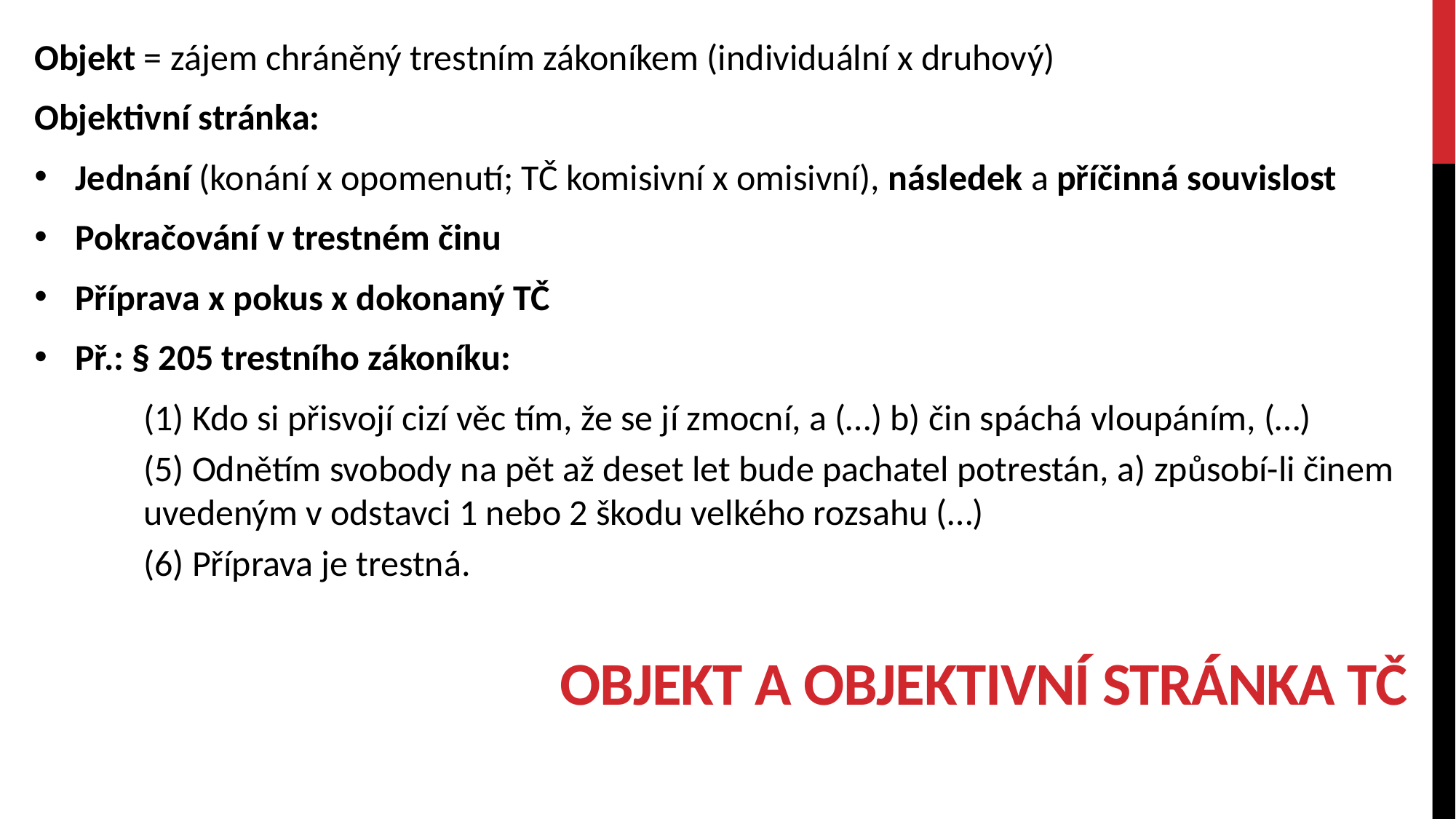

Objekt = zájem chráněný trestním zákoníkem (individuální x druhový)
Objektivní stránka:
Jednání (konání x opomenutí; TČ komisivní x omisivní), následek a příčinná souvislost
Pokračování v trestném činu
Příprava x pokus x dokonaný TČ
Př.: § 205 trestního zákoníku:
(1) Kdo si přisvojí cizí věc tím, že se jí zmocní, a (…) b) čin spáchá vloupáním, (…)
(5) Odnětím svobody na pět až deset let bude pachatel potrestán, a) způsobí-li činem uvedeným v odstavci 1 nebo 2 škodu velkého rozsahu (…)
(6) Příprava je trestná.

# Objekt a objektivní stránka tč